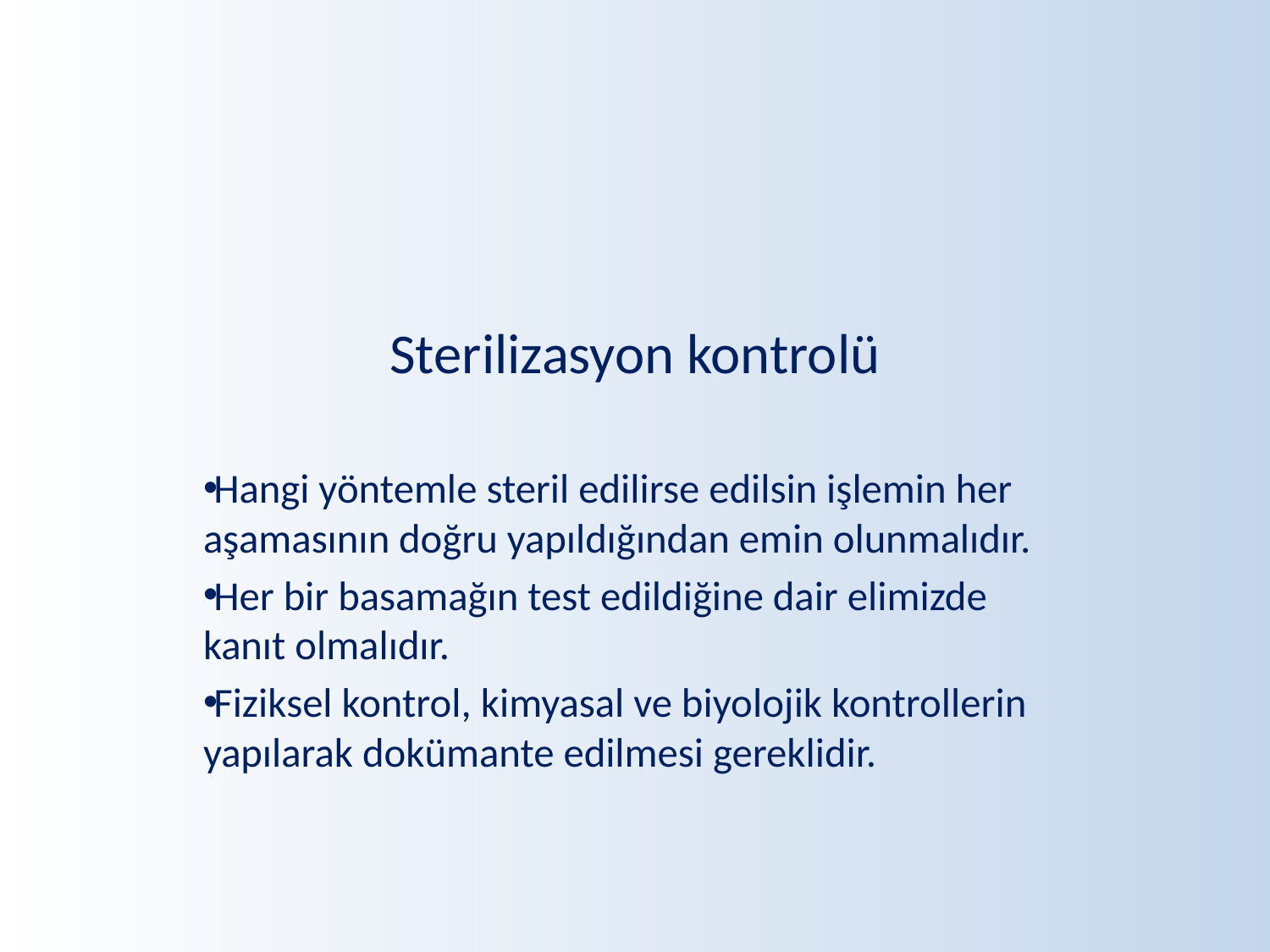

# Sterilizasyon kontrolü
Hangi yöntemle steril edilirse edilsin işlemin her aşamasının doğru yapıldığından emin olunmalıdır.
Her bir basamağın test edildiğine dair elimizde kanıt olmalıdır.
Fiziksel kontrol, kimyasal ve biyolojik kontrollerin yapılarak dokümante edilmesi gereklidir.